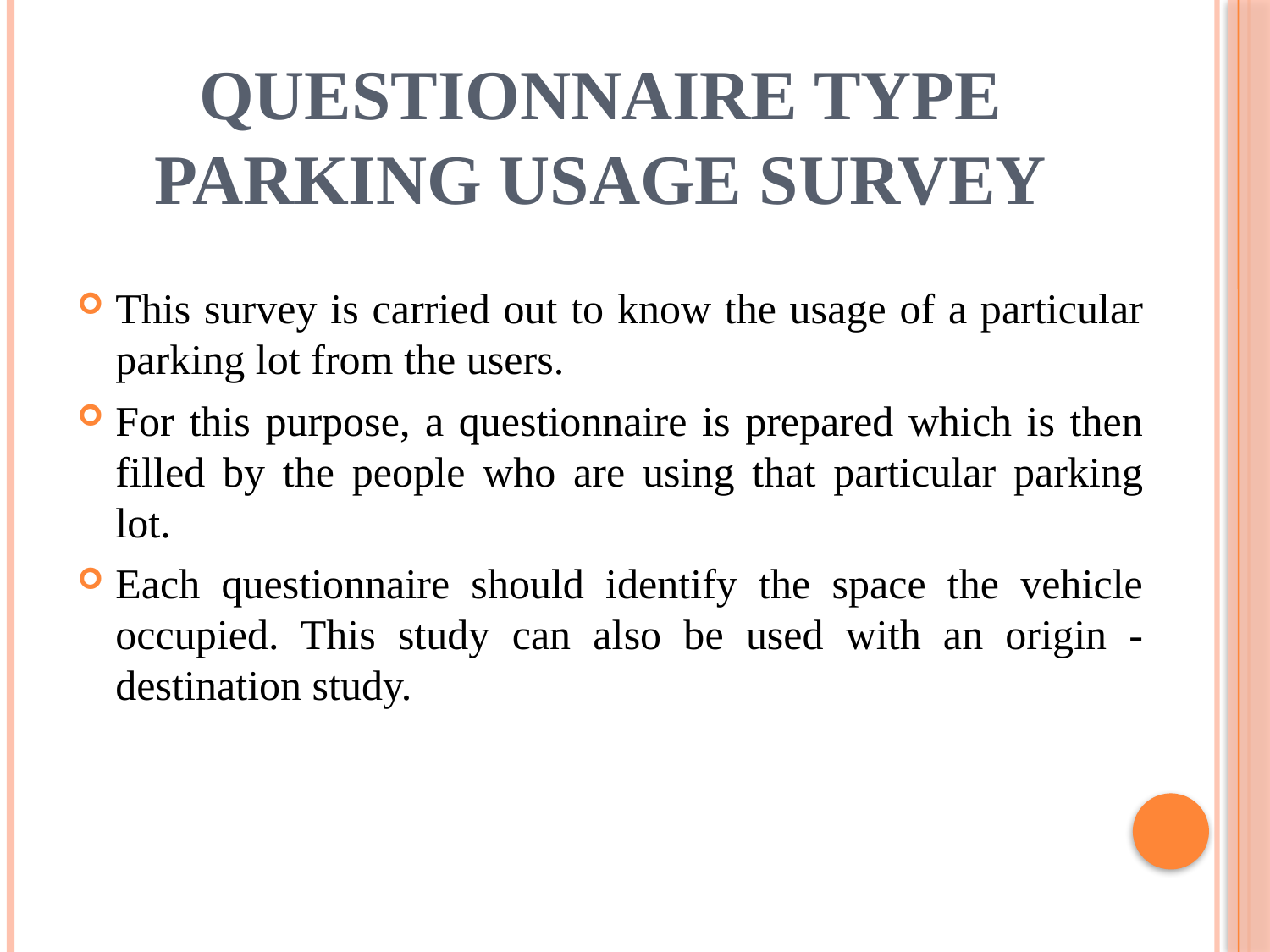

# QUESTIONNAIRE TYPE PARKING USAGE SURVEY
This survey is carried out to know the usage of a particular parking lot from the users.
For this purpose, a questionnaire is prepared which is then filled by the people who are using that particular parking lot.
Each questionnaire should identify the space the vehicle occupied. This study can also be used with an origin -destination study.